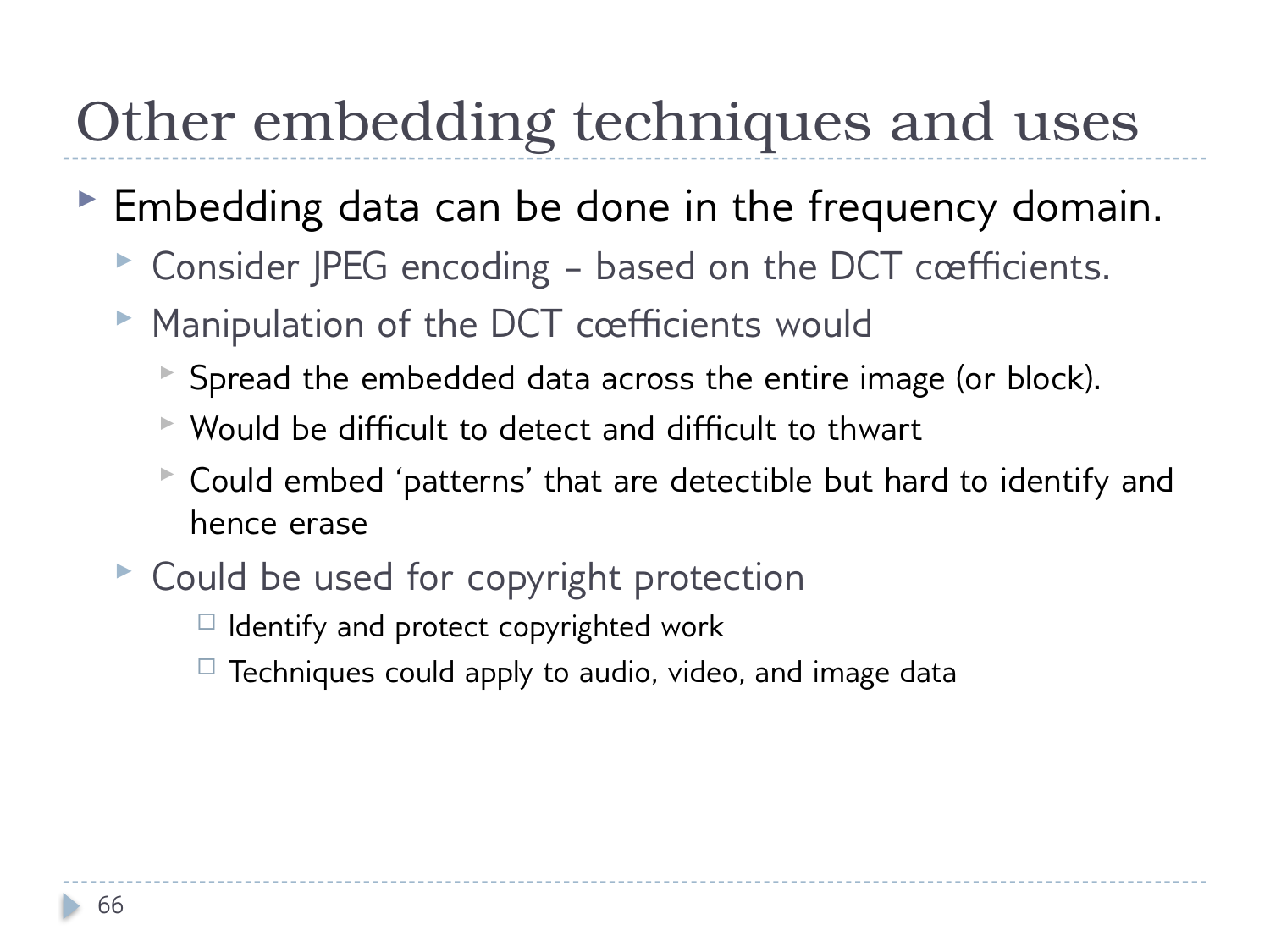

# Other embedding techniques and uses
Embedding data can be done in the frequency domain.
Consider JPEG encoding – based on the DCT coefficients.
Manipulation of the DCT coefficients would
Spread the embedded data across the entire image (or block).
Would be difficult to detect and difficult to thwart
Could embed ‘patterns’ that are detectible but hard to identify and hence erase
Could be used for copyright protection
Identify and protect copyrighted work
Techniques could apply to audio, video, and image data
66